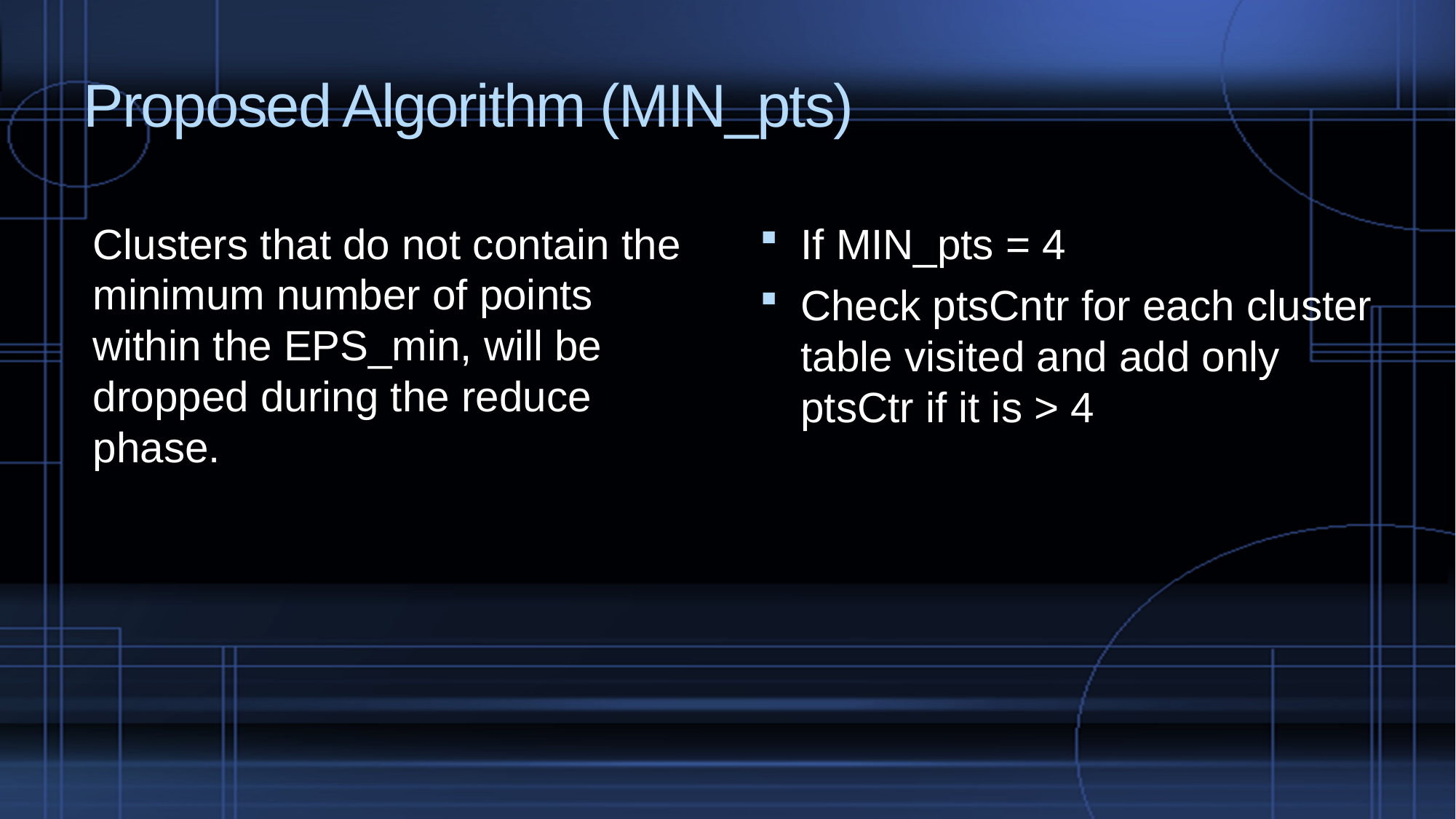

# Proposed Algorithm (MIN_pts)
Clusters that do not contain the minimum number of points within the EPS_min, will be dropped during the reduce phase.

If MIN_pts = 4
Check ptsCntr for each cluster table visited and add only ptsCtr if it is > 4